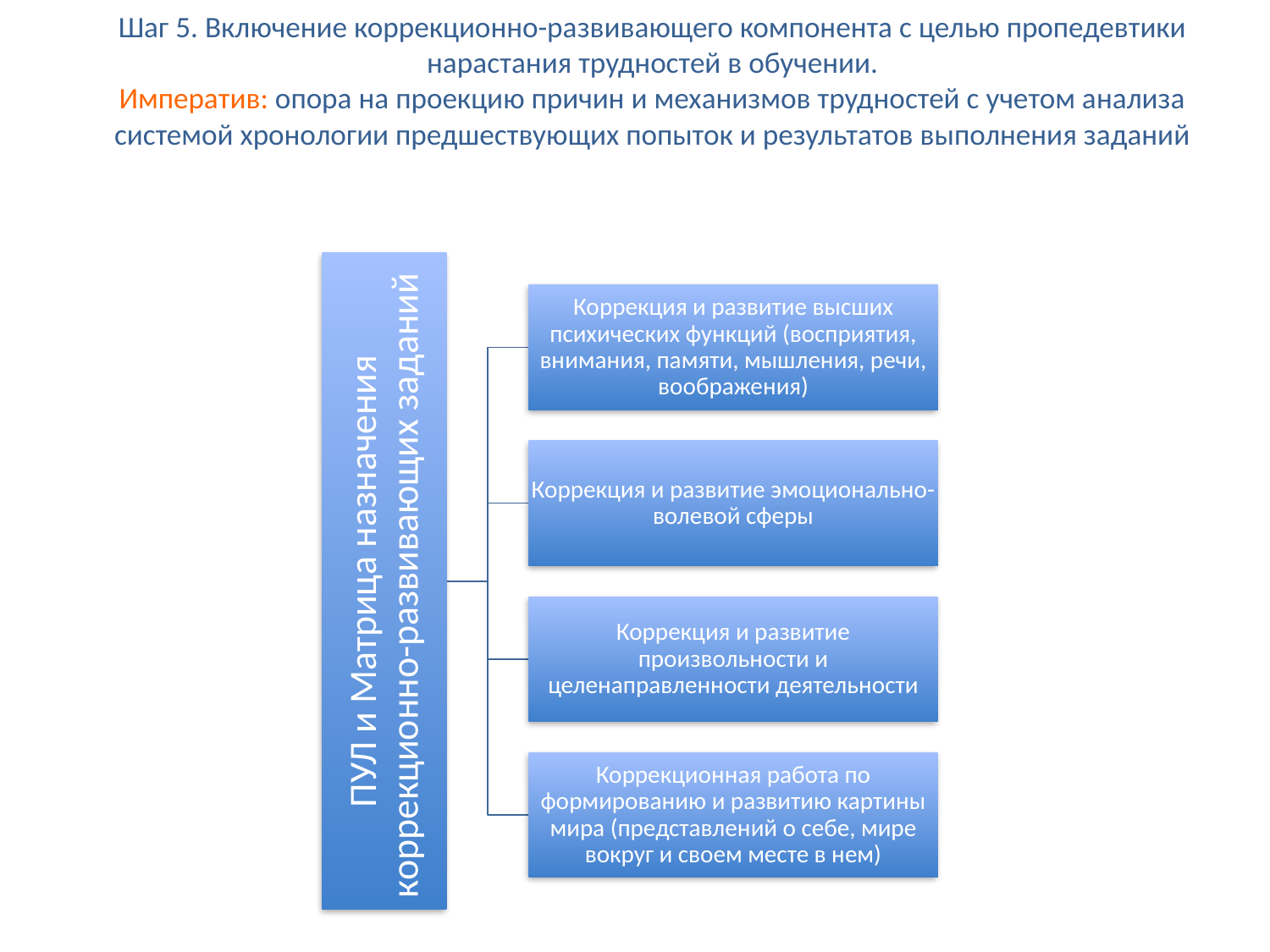

# Шаг 5. Включение коррекционно-развивающего компонента с целью пропедевтики нарастания трудностей в обучении. Императив: опора на проекцию причин и механизмов трудностей с учетом анализа системой хронологии предшествующих попыток и результатов выполнения заданий

ПУЛ и Матрица назначения коррекционно-развивающих заданий
Коррекция и развитие высших психических функций (восприятия, внимания, памяти, мышления, речи, воображения)
Коррекция и развитие эмоционально-волевой сферы
Коррекция и развитие произвольности и целенаправленности деятельности
Коррекционная работа по формированию и развитию картины мира (представлений о себе, мире вокруг и своем месте в нем)